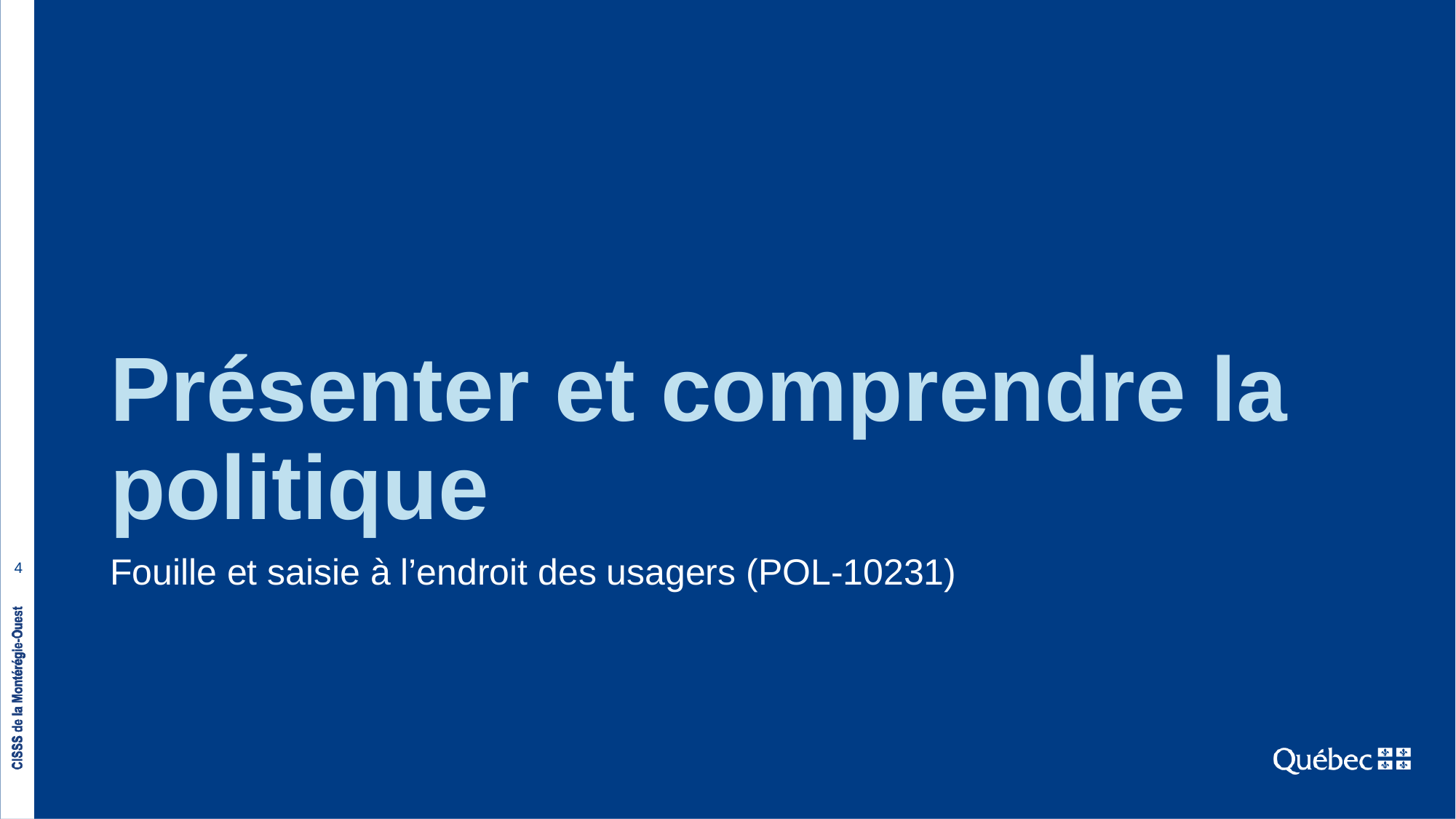

# Présenter et comprendre la politique
4
Fouille et saisie à l’endroit des usagers (POL-10231)